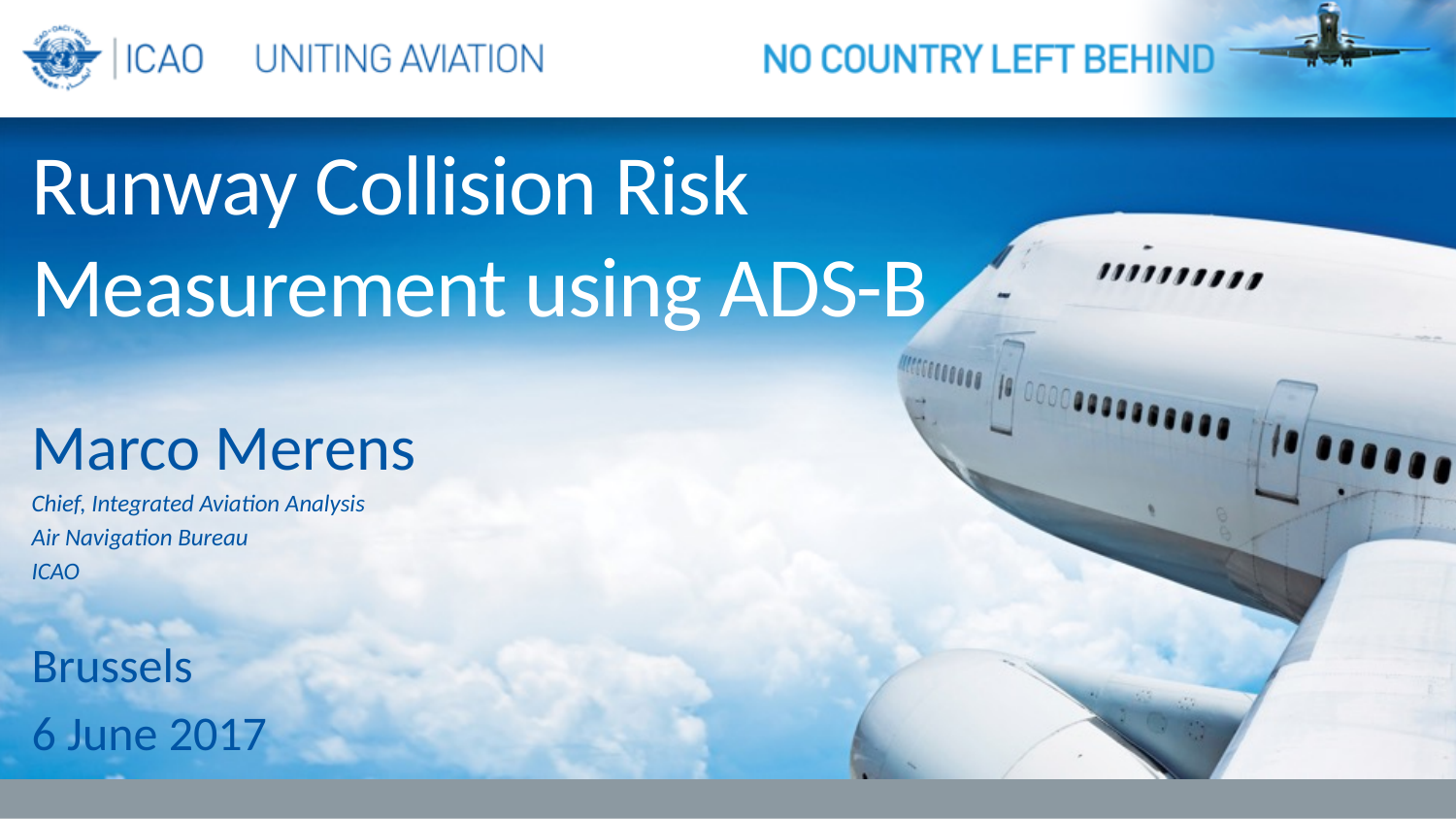

Runway Collision Risk Measurement using ADS-B
Marco Merens
Chief, Integrated Aviation Analysis
Air Navigation Bureau
ICAO
Brussels
6 June 2017